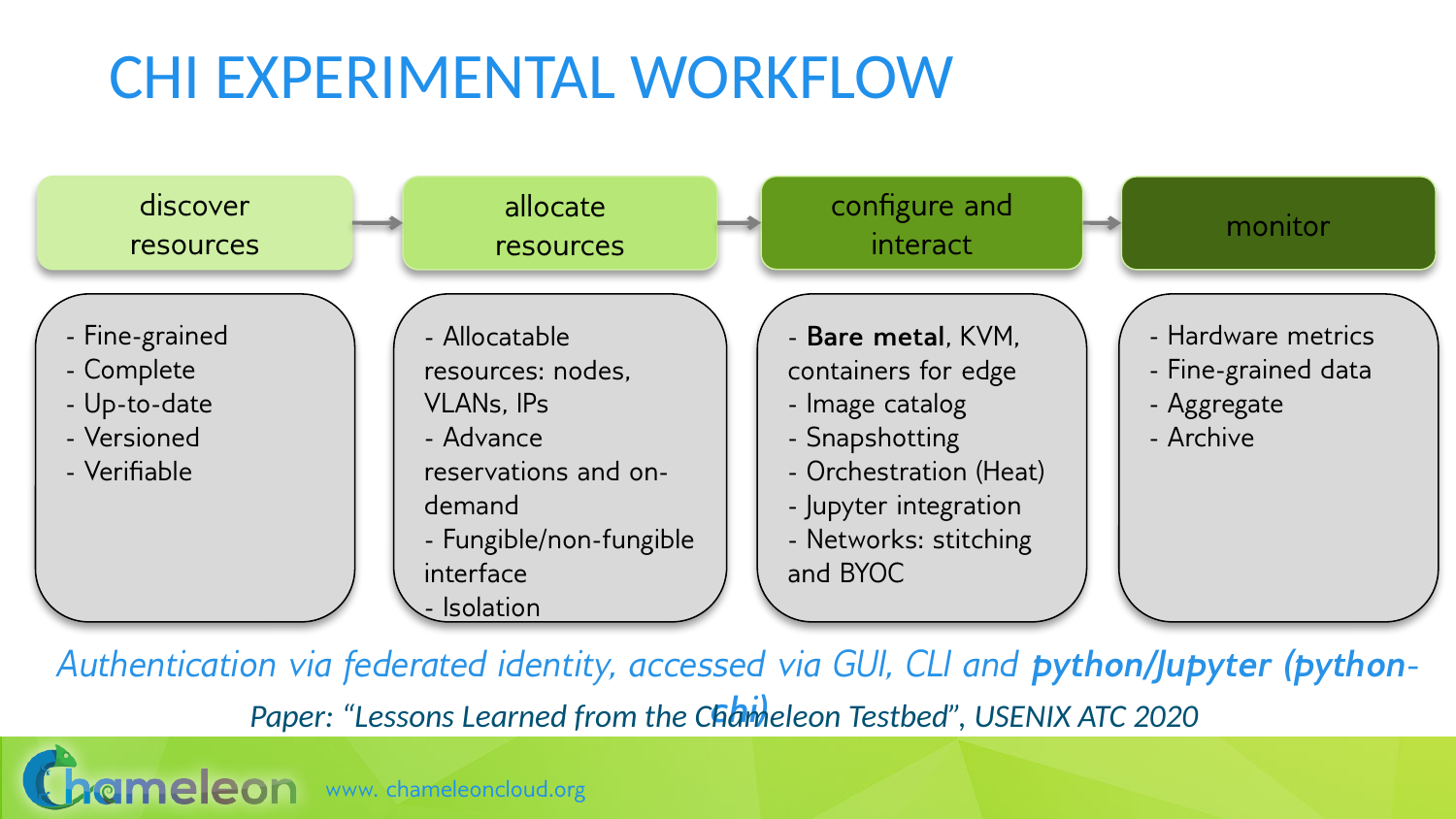

# ChI Experimental workflow
configure and interact
discover
resources
allocate
resources
monitor
- Fine-grained
- Complete
- Up-to-date
- Versioned
- Verifiable
- Allocatable resources: nodes, VLANs, IPs
- Advance reservations and on-demand
- Fungible/non-fungible interface
- Isolation
- Bare metal, KVM, containers for edge
- Image catalog
- Snapshotting
- Orchestration (Heat)
- Jupyter integration
- Networks: stitching and BYOC
- Hardware metrics
- Fine-grained data
- Aggregate
- Archive
Authentication via federated identity, accessed via GUI, CLI and python/Jupyter (python-chi)

Paper: “Lessons Learned from the Chameleon Testbed”, USENIX ATC 2020